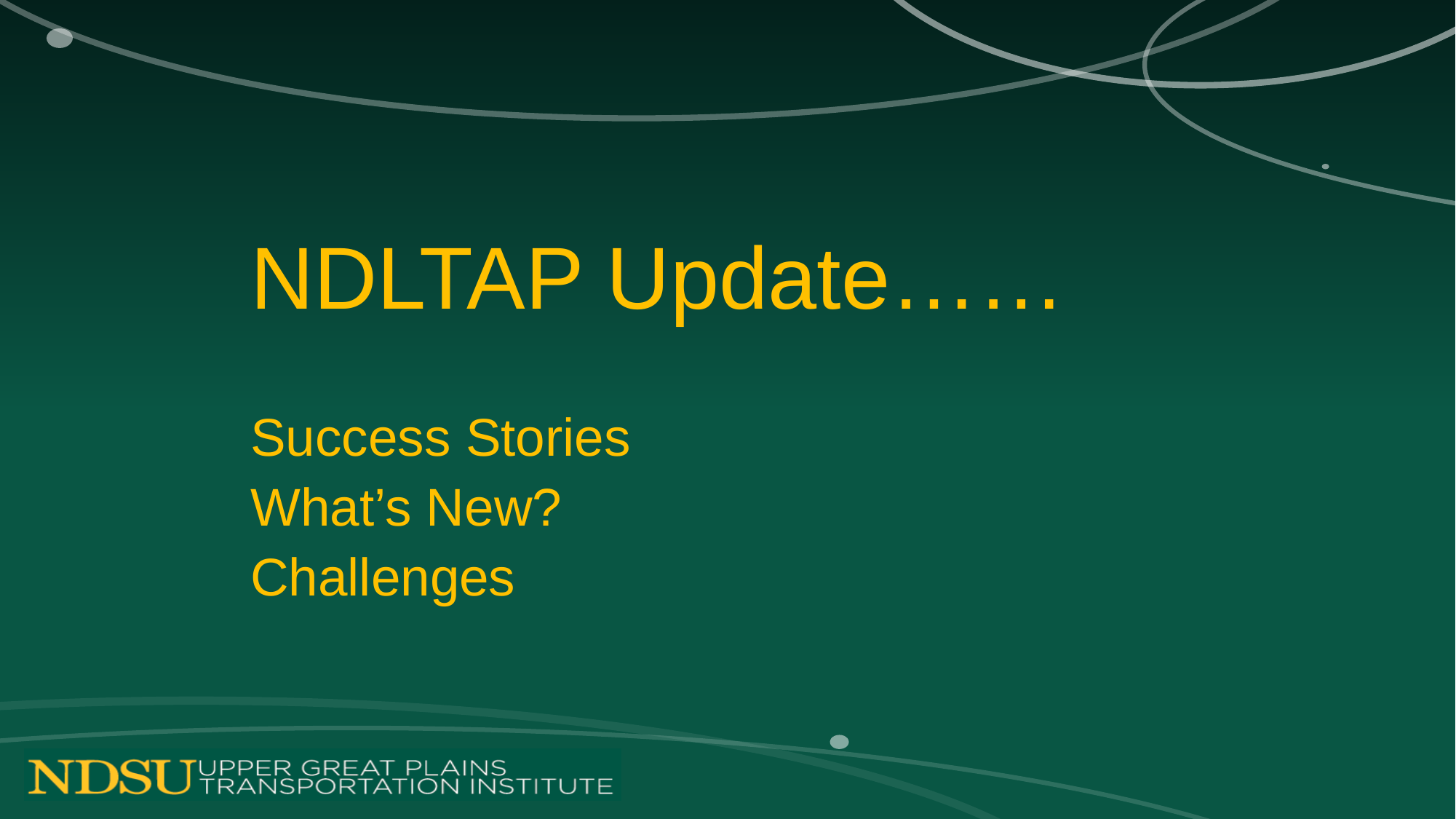

NDLTAP Update……

Success Stories
What’s New?
Challenges